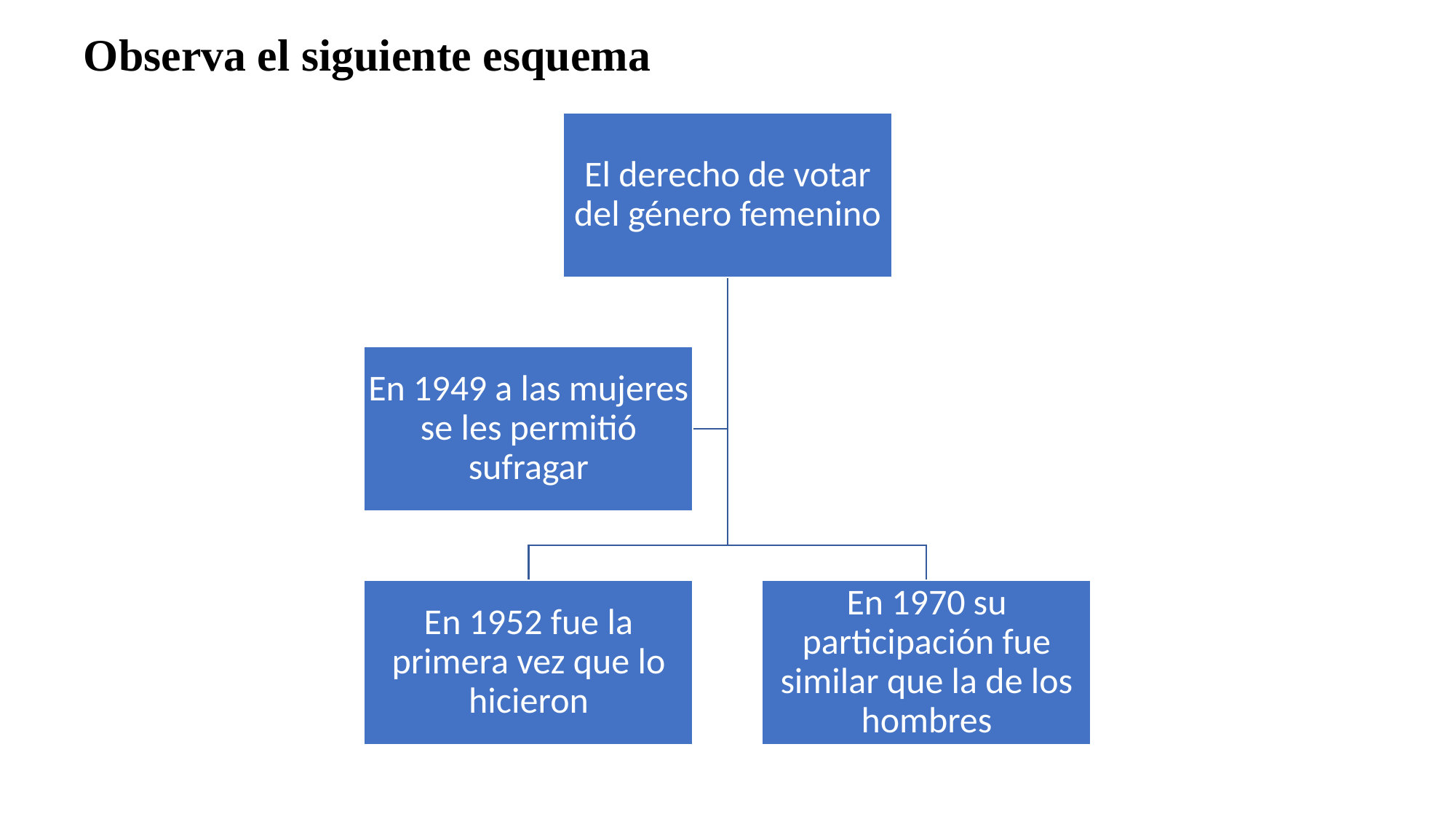

# Observa el siguiente esquema
El derecho de votar del género femenino
En 1952 fue la primera vez que lo hicieron
En 1970 su participación fue similar que la de los hombres
En 1949 a las mujeres se les permitió sufragar